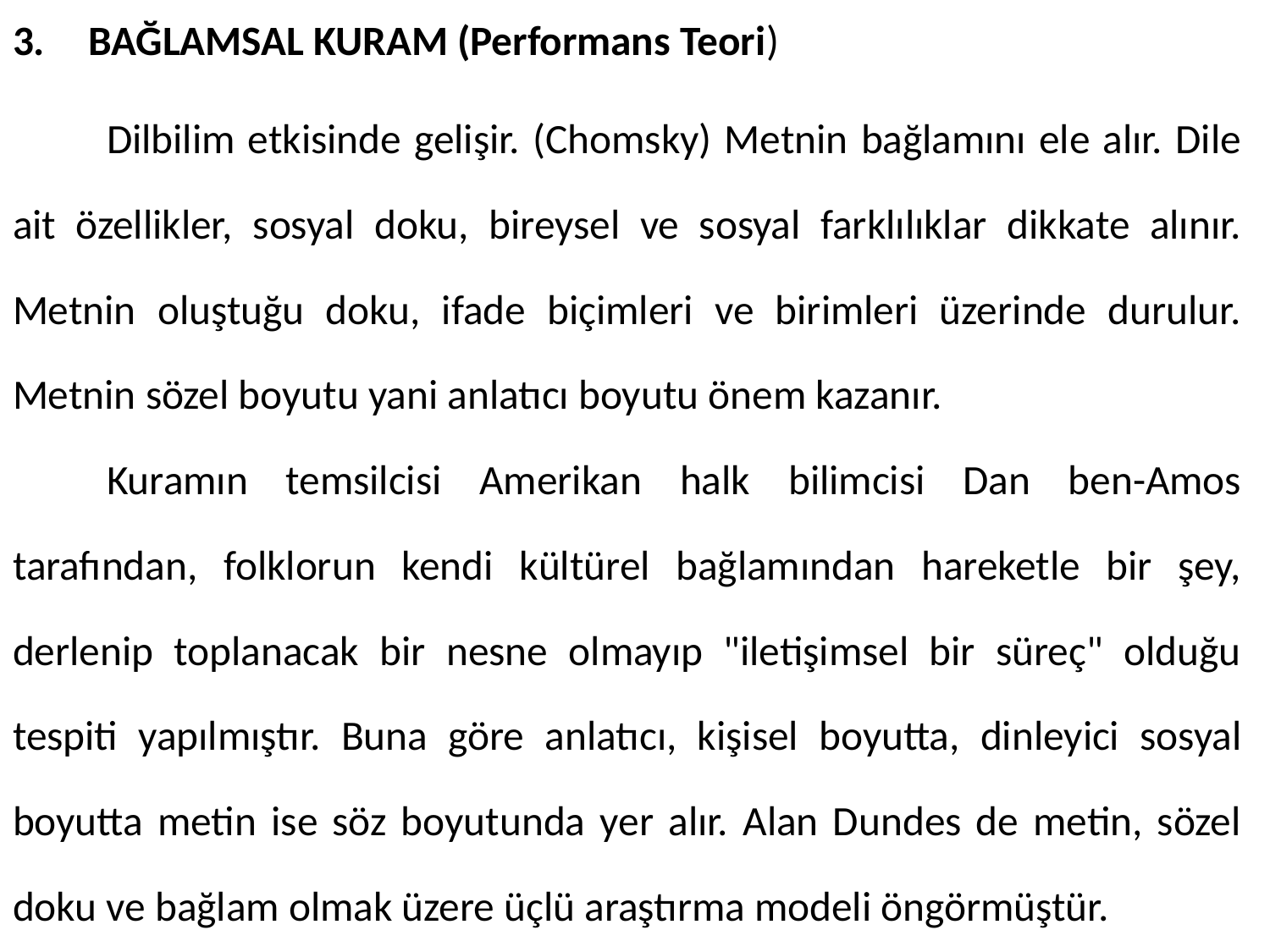

BAĞLAMSAL KURAM (Performans Teori)
	Dilbilim etkisinde gelişir. (Chomsky) Metnin bağlamını ele alır. Dile ait özellikler, sosyal doku, bireysel ve sosyal farklılıklar dikkate alınır. Metnin oluştuğu doku, ifade biçimleri ve birimleri üzerinde durulur. Metnin sözel boyutu yani anlatıcı boyutu önem kazanır.
	Kuramın temsilcisi Amerikan halk bilimcisi Dan ben-Amos tarafından, folklorun kendi kültürel bağlamından hareketle bir şey, derlenip toplanacak bir nesne olmayıp "iletişimsel bir süreç" olduğu tespiti yapılmıştır. Buna göre anlatıcı, kişisel boyutta, dinleyici sosyal boyutta metin ise söz boyutunda yer alır. Alan Dundes de metin, sözel doku ve bağlam olmak üzere üçlü araştırma modeli öngörmüştür.